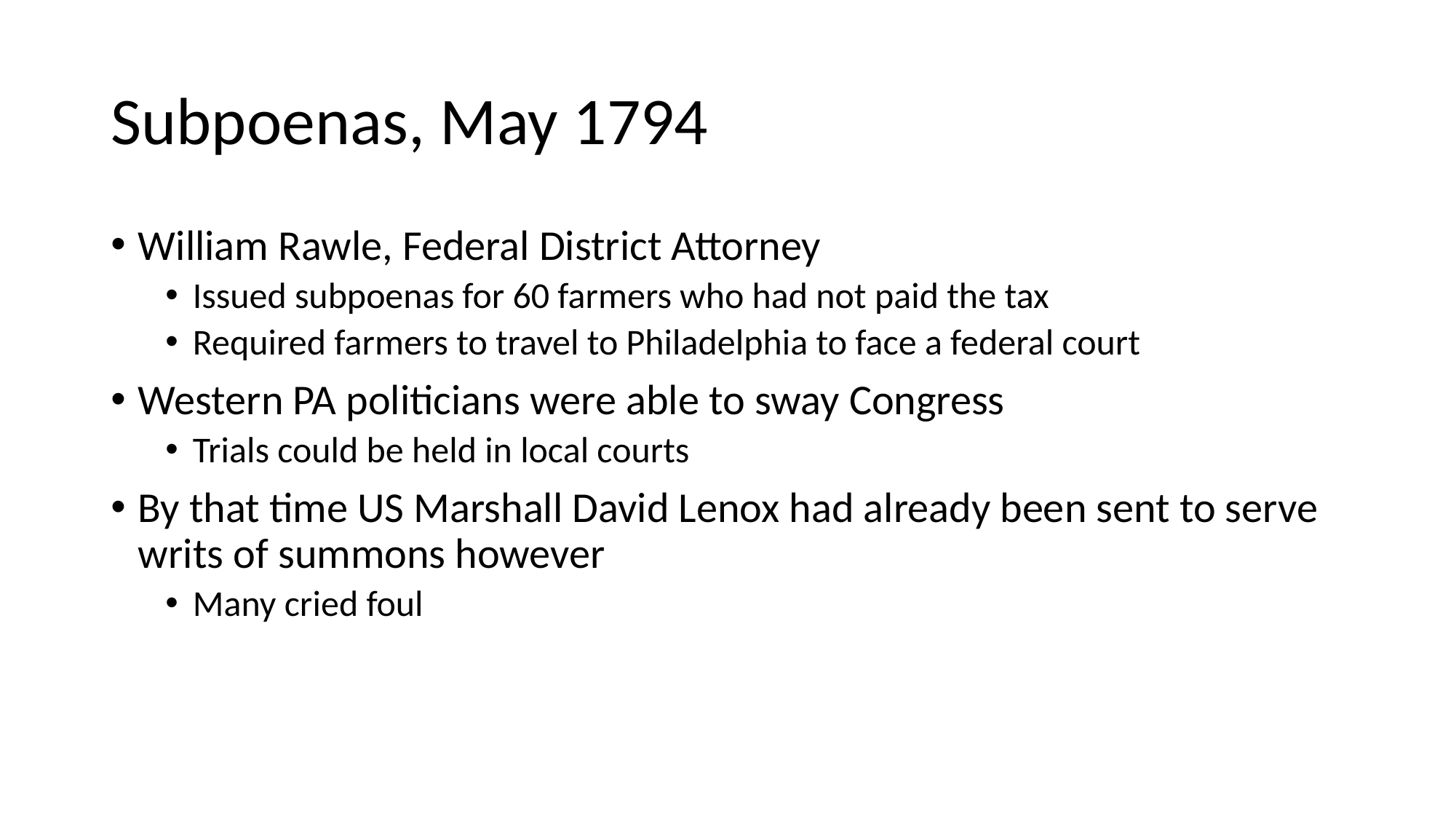

# Subpoenas, May 1794
William Rawle, Federal District Attorney
Issued subpoenas for 60 farmers who had not paid the tax
Required farmers to travel to Philadelphia to face a federal court
Western PA politicians were able to sway Congress
Trials could be held in local courts
By that time US Marshall David Lenox had already been sent to serve writs of summons however
Many cried foul